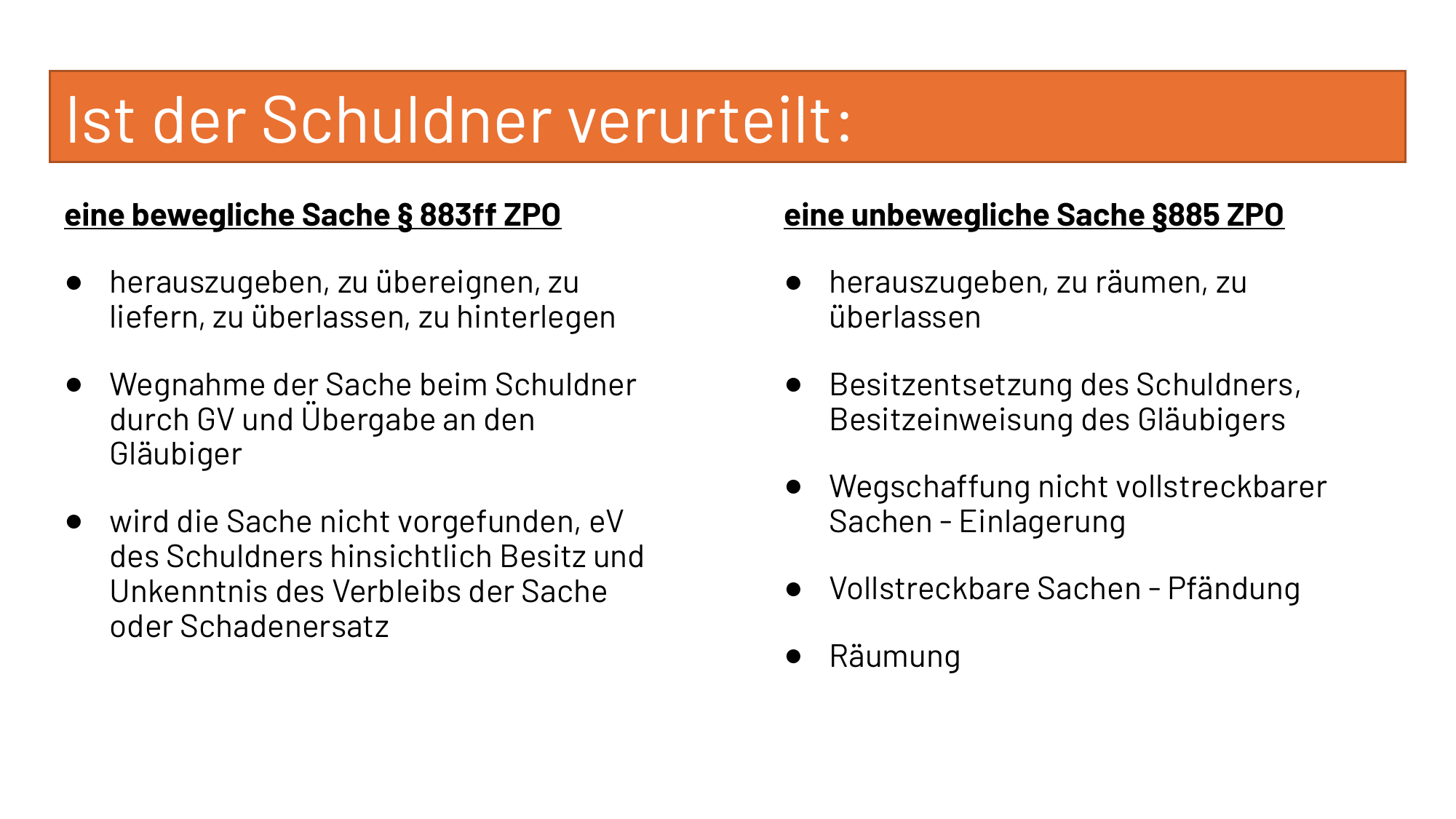

# Ist der Schuldner verurteilt:
eine bewegliche Sache § 883ff ZPO
herauszugeben, zu übereignen, zu liefern, zu überlassen, zu hinterlegen
Wegnahme der Sache beim Schuldner durch GV und Übergabe an den Gläubiger
wird die Sache nicht vorgefunden, eV des Schuldners hinsichtlich Besitz und Unkenntnis des Verbleibs der Sache oder Schadenersatz

eine unbewegliche Sache §885 ZPO
herauszugeben, zu räumen, zu überlassen
Besitzentsetzung des Schuldners, Besitzeinweisung des Gläubigers
Wegschaffung nicht vollstreckbarer Sachen - Einlagerung
Vollstreckbare Sachen - Pfändung
Räumung